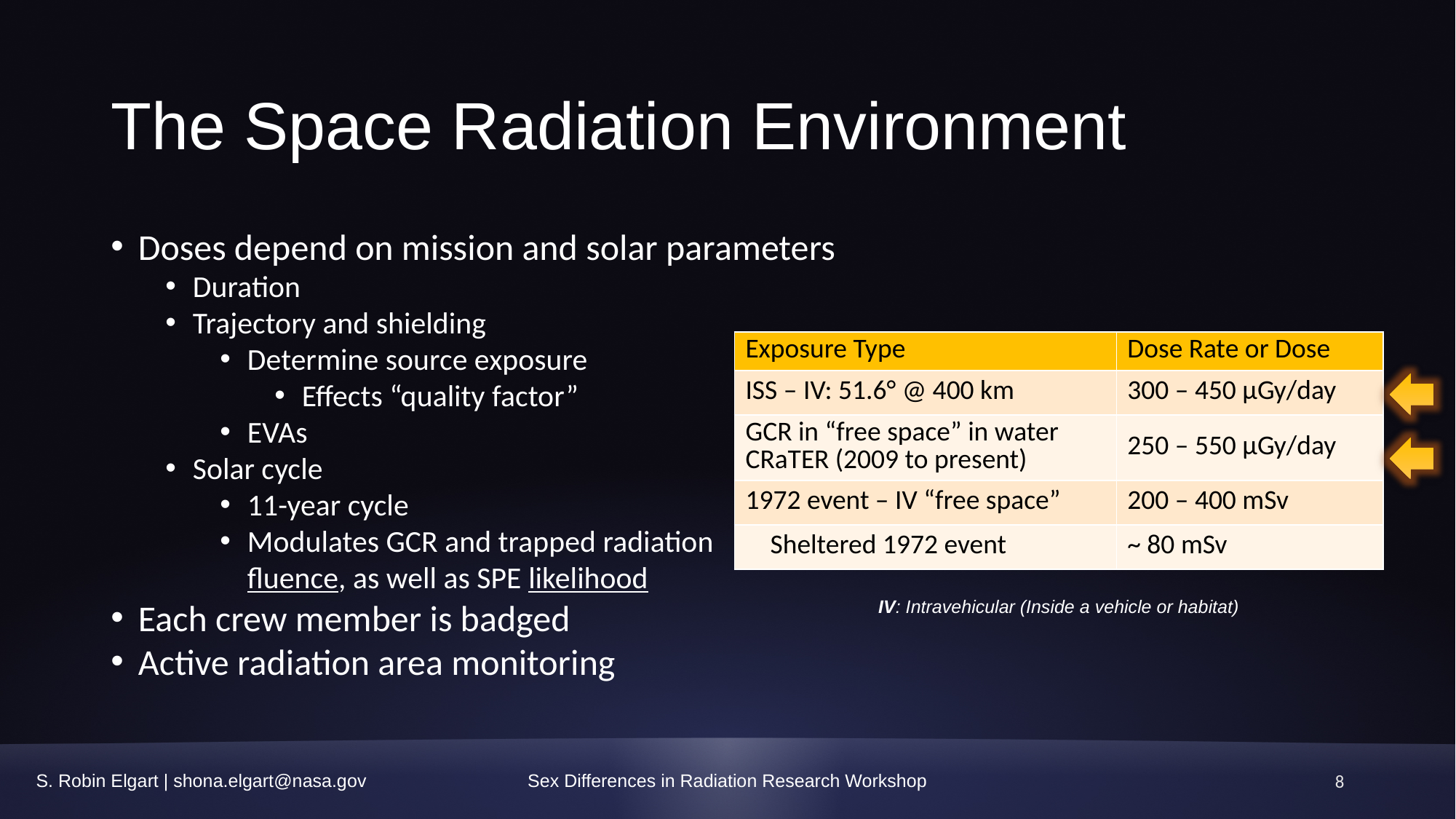

# The Space Radiation Environment
Doses depend on mission and solar parameters
Duration
Trajectory and shielding
Determine source exposure
Effects “quality factor”
EVAs
Solar cycle
11-year cycle
Modulates GCR and trapped radiation
fluence, as well as SPE likelihood
Each crew member is badged
Active radiation area monitoring
| Exposure Type | Dose Rate or Dose |
| --- | --- |
| ISS – IV: 51.6° @ 400 km | 300 – 450 μGy/day |
| GCR in “free space” in water CRaTER (2009 to present) | 250 – 550 μGy/day |
| 1972 event – IV “free space” | 200 – 400 mSv |
| Sheltered 1972 event | ~ 80 mSv |

IV: Intravehicular (Inside a vehicle or habitat)
8